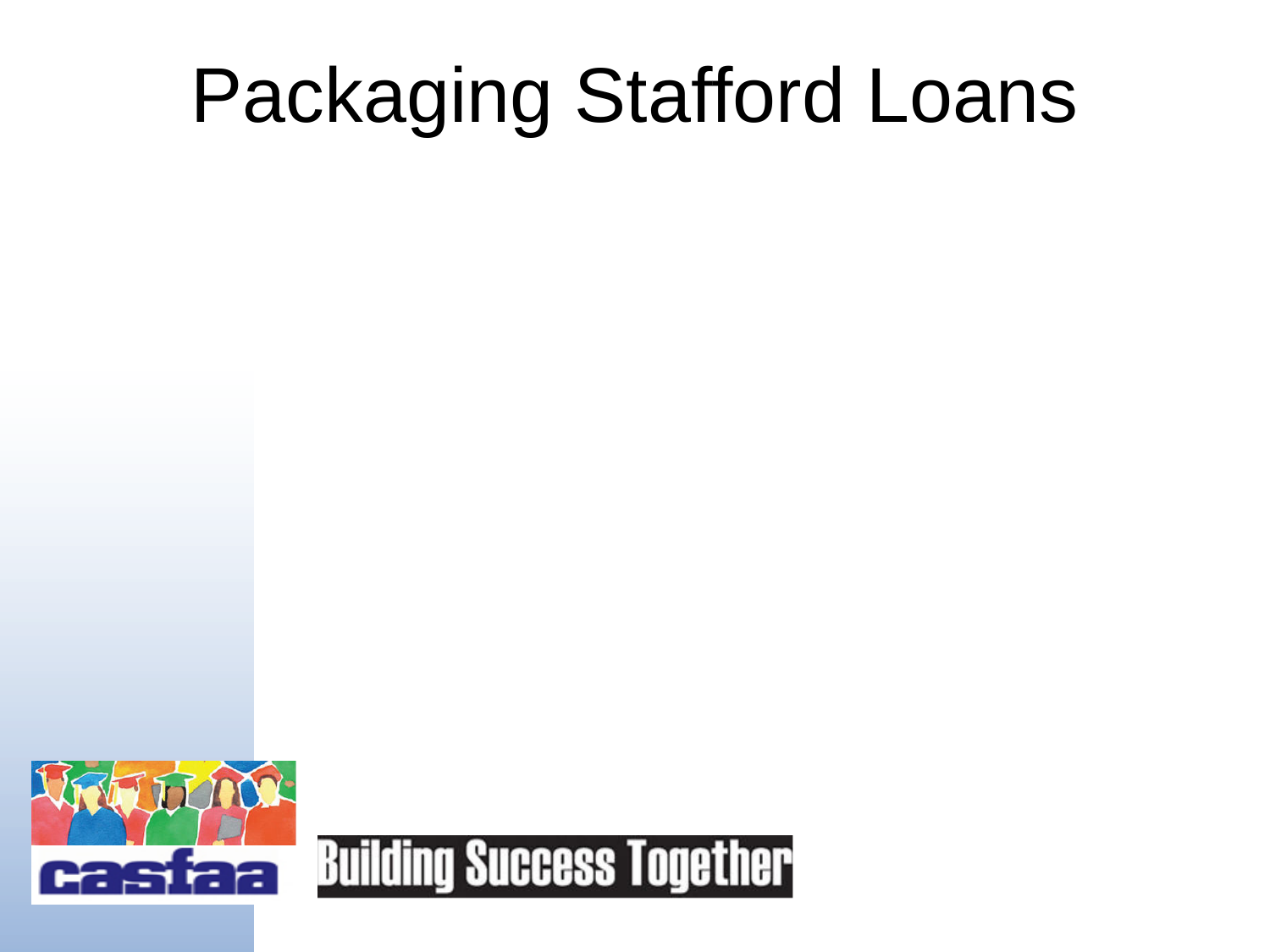

# Packaging Stafford Loans
Package loans after grant awards:
 Pell,
SEOG,
ACG or SMART,